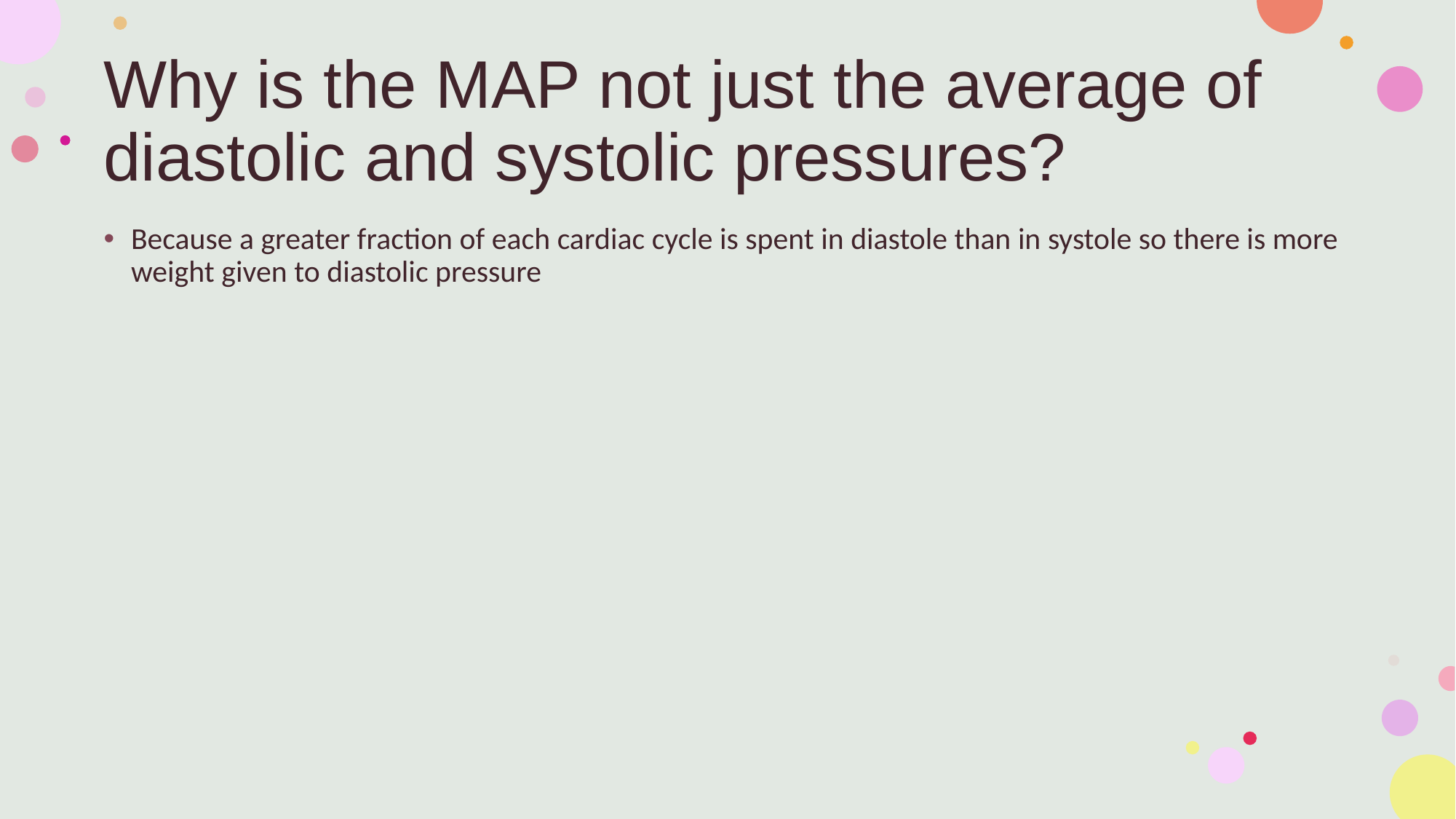

# Why is the MAP not just the average of diastolic and systolic pressures?
Because a greater fraction of each cardiac cycle is spent in diastole than in systole so there is more weight given to diastolic pressure